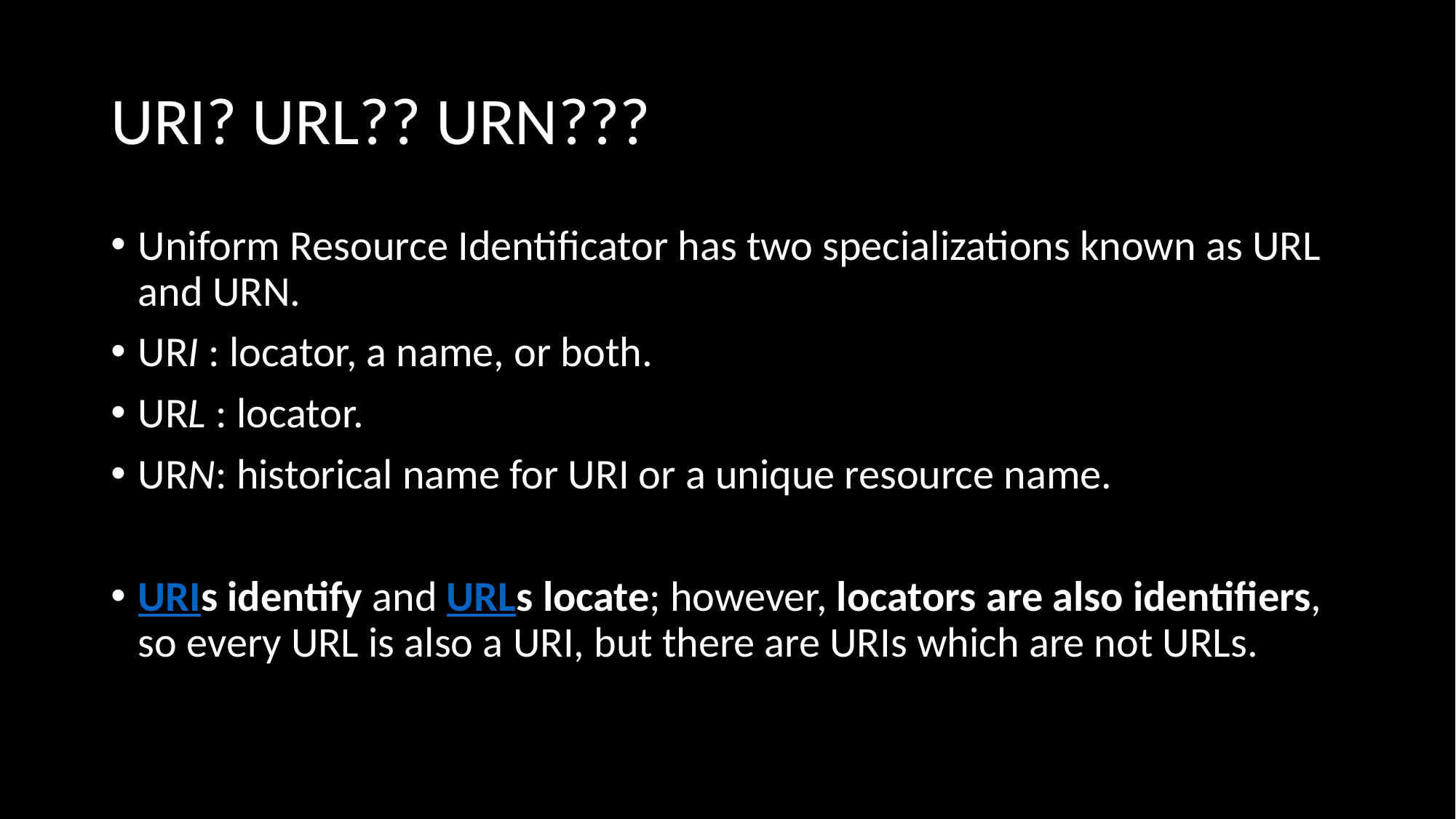

# URI? URL?? URN???
Uniform Resource Identificator has two specializations known as URL and URN.
URI : locator, a name, or both.
URL : locator.
URN: historical name for URI or a unique resource name.

URIs identify and URLs locate; however, locators are also identifiers, so every URL is also a URI, but there are URIs which are not URLs.